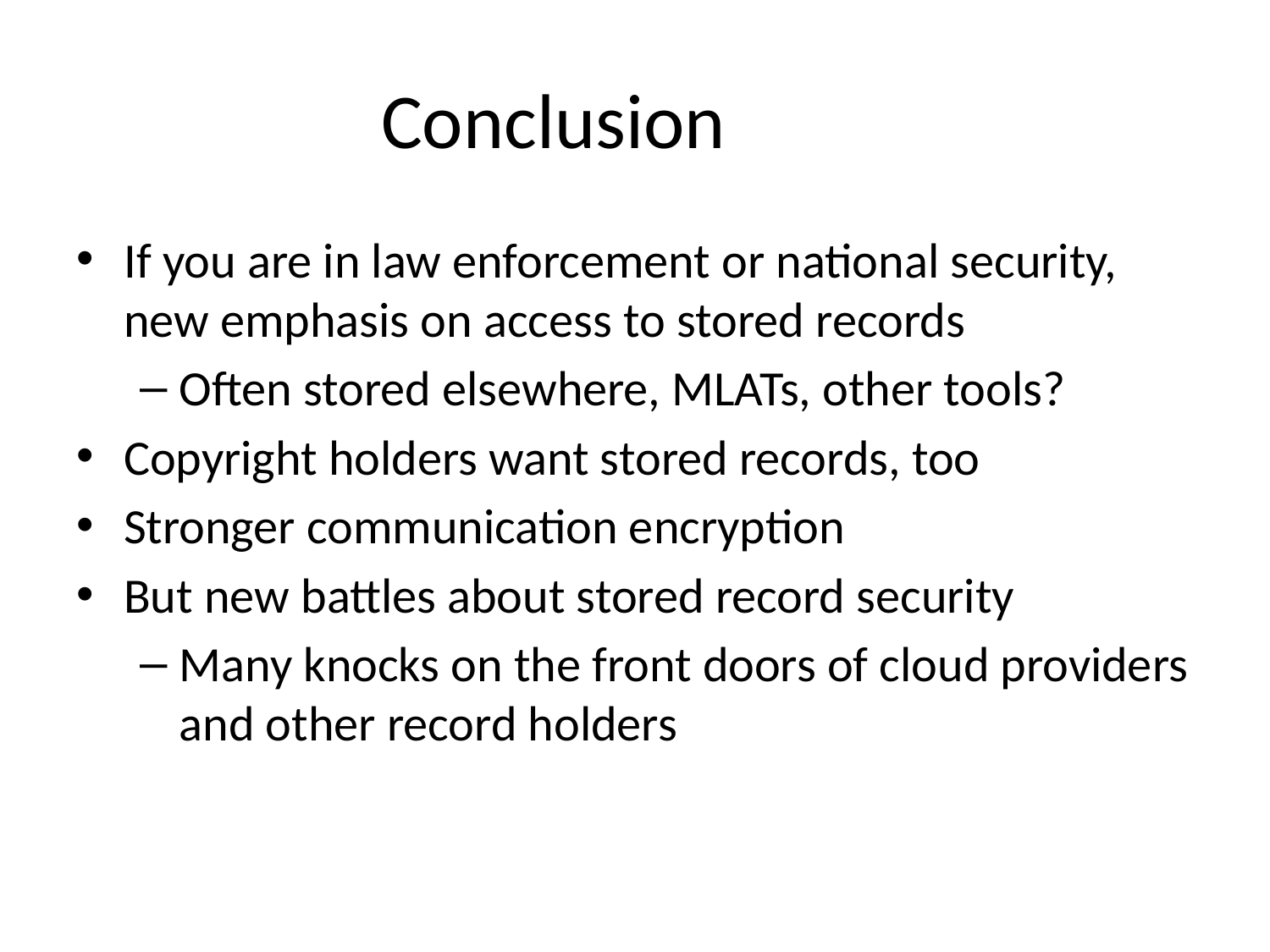

# Conclusion
If you are in law enforcement or national security, new emphasis on access to stored records
Often stored elsewhere, MLATs, other tools?
Copyright holders want stored records, too
Stronger communication encryption
But new battles about stored record security
Many knocks on the front doors of cloud providers and other record holders